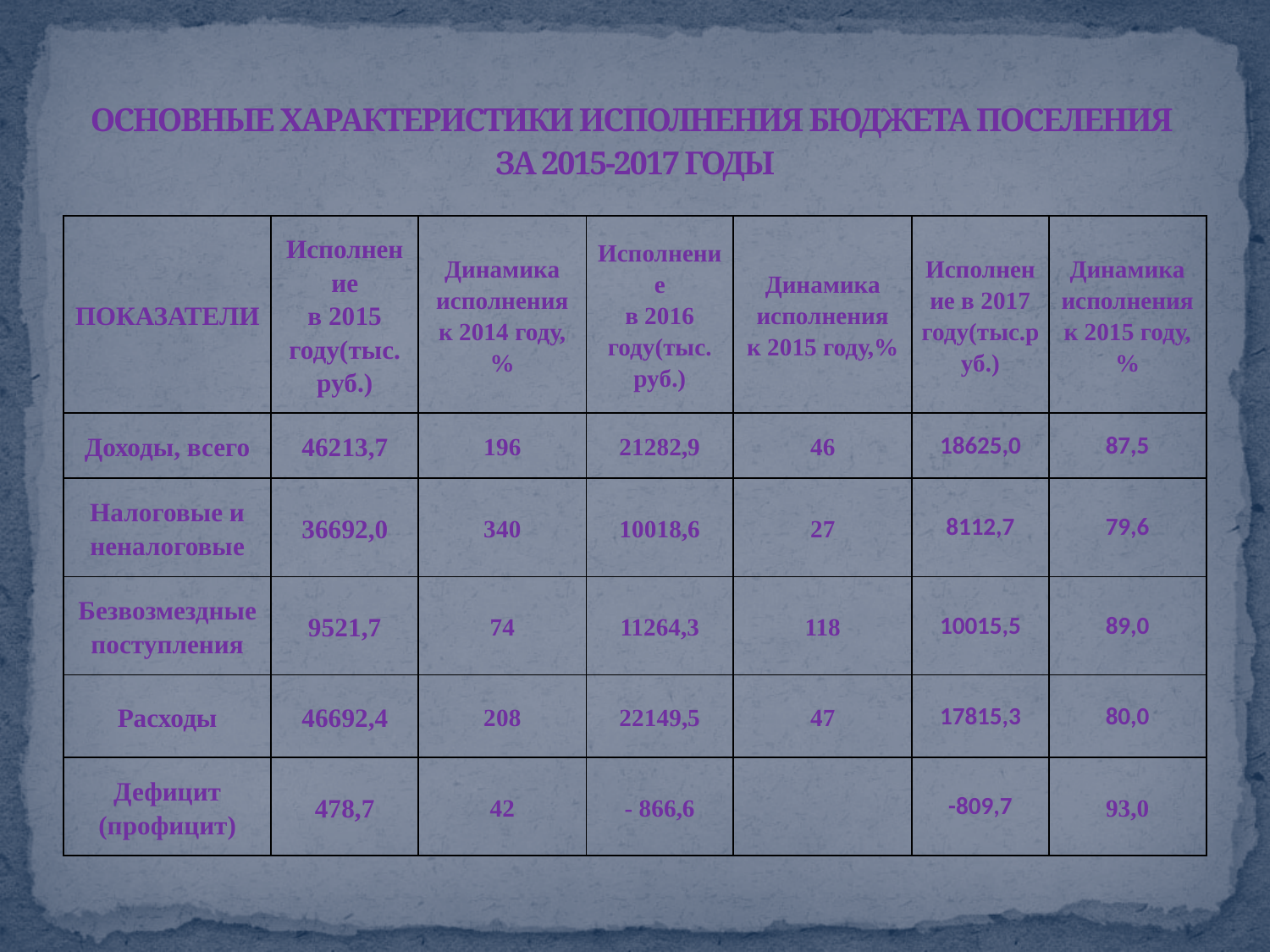

# ОСНОВНЫЕ ХАРАКТЕРИСТИКИ ИСПОЛНЕНИЯ БЮДЖЕТА ПОСЕЛЕНИЯ ЗА 2015-2017 ГОДЫ
| ПОКАЗАТЕЛИ | Исполнение в 2015 году(тыс. руб.) | Динамика исполнения к 2014 году,% | Исполнение в 2016 году(тыс. руб.) | Динамика исполнения к 2015 году,% | Исполнение в 2017 году(тыс.руб.) | Динамика исполнения к 2015 году,% |
| --- | --- | --- | --- | --- | --- | --- |
| Доходы, всего | 46213,7 | 196 | 21282,9 | 46 | 18625,0 | 87,5 |
| Налоговые и неналоговые | 36692,0 | 340 | 10018,6 | 27 | 8112,7 | 79,6 |
| Безвозмездные поступления | 9521,7 | 74 | 11264,3 | 118 | 10015,5 | 89,0 |
| Расходы | 46692,4 | 208 | 22149,5 | 47 | 17815,3 | 80,0 |
| Дефицит (профицит) | 478,7 | 42 | - 866,6 |  | -809,7 | 93,0 |